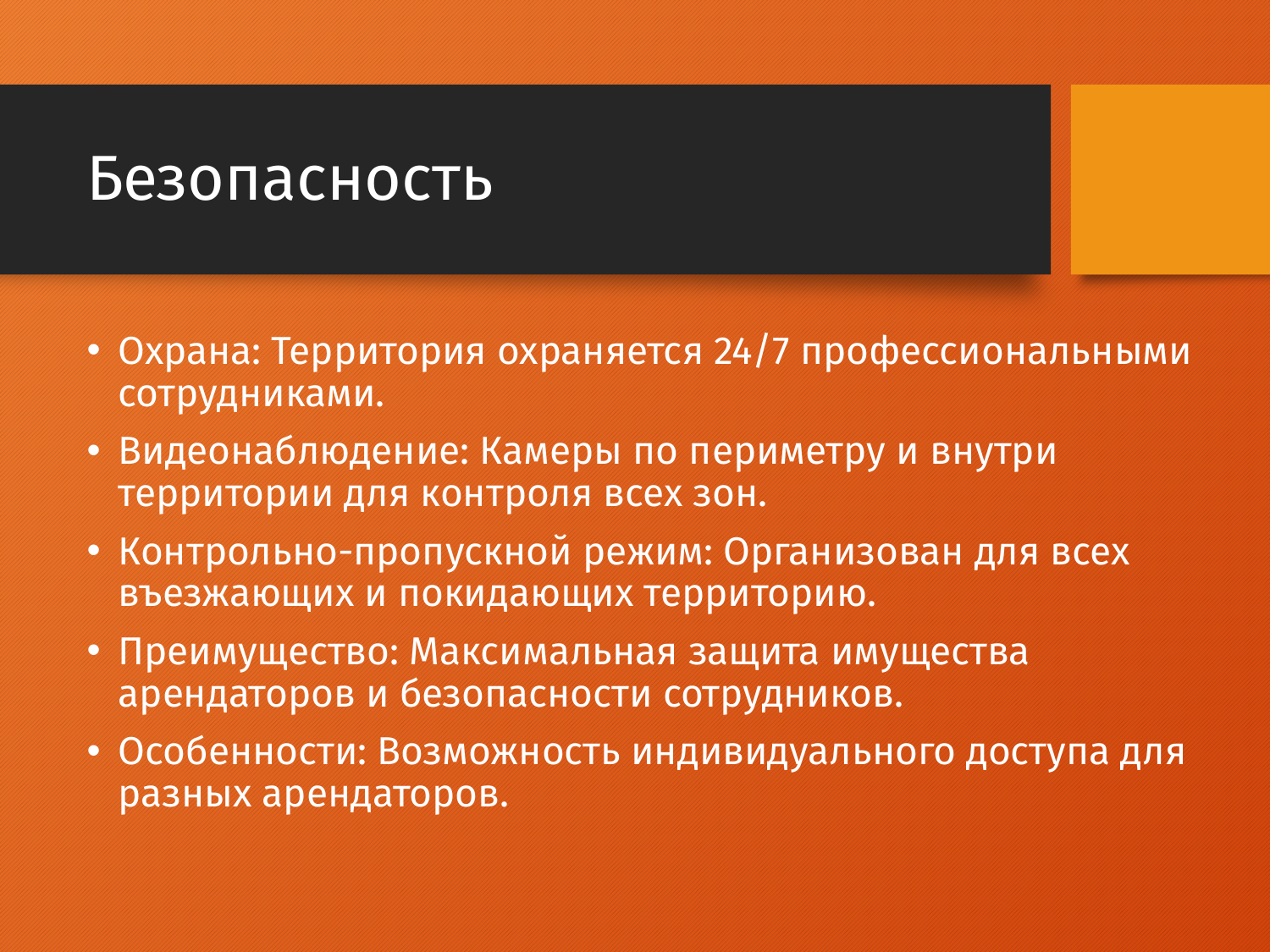

# Безопасность
Охрана: Территория охраняется 24/7 профессиональными сотрудниками.
Видеонаблюдение: Камеры по периметру и внутри территории для контроля всех зон.
Контрольно-пропускной режим: Организован для всех въезжающих и покидающих территорию.
Преимущество: Максимальная защита имущества арендаторов и безопасности сотрудников.
Особенности: Возможность индивидуального доступа для разных арендаторов.